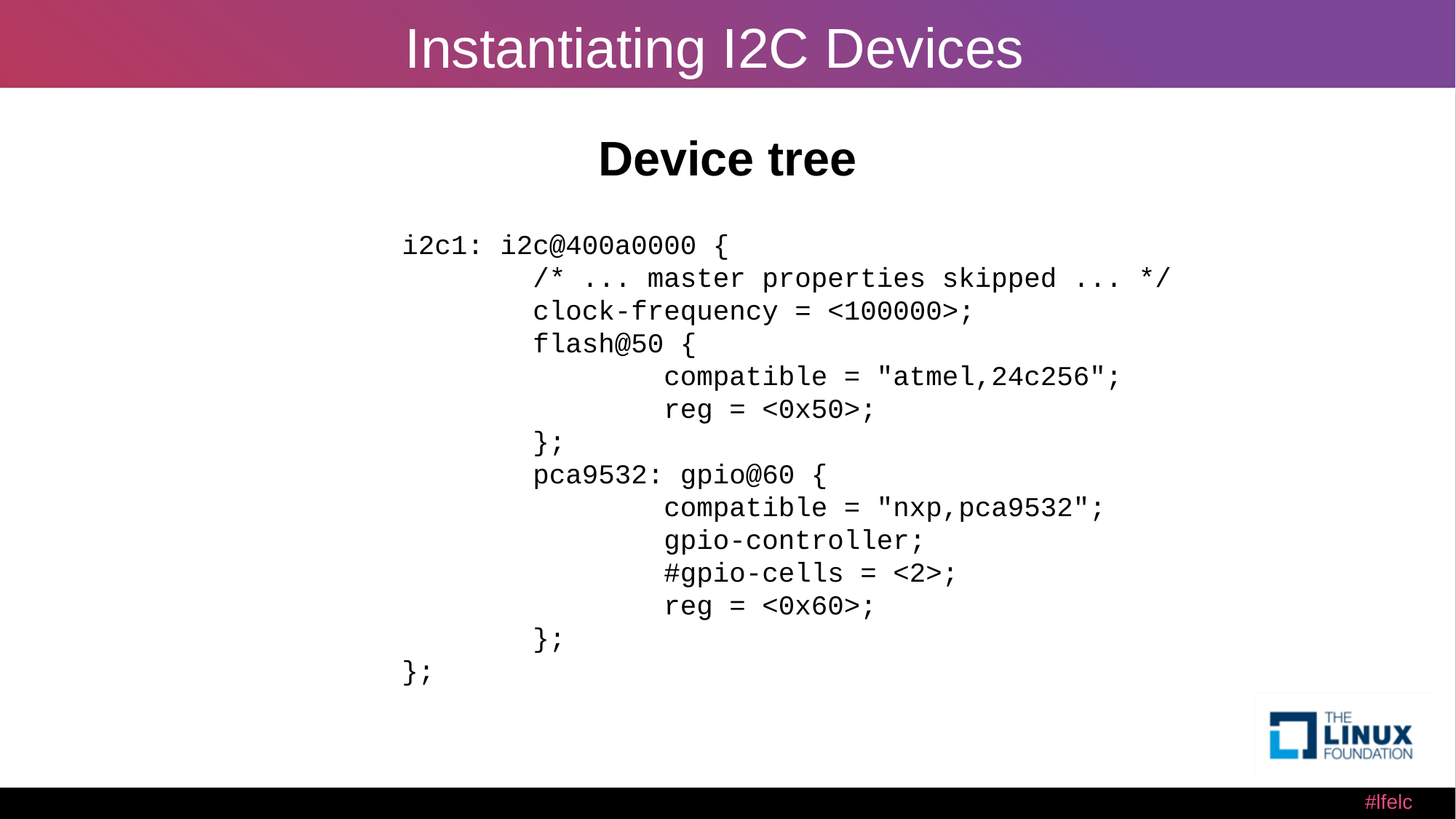

# Instantiating I2C Devices
Device tree
        i2c1: i2c@400a0000 {
                /* ... master properties skipped ... */
                clock-frequency = <100000>;
                flash@50 {
                        compatible = "atmel,24c256";
                        reg = <0x50>;
                };
                pca9532: gpio@60 {
                        compatible = "nxp,pca9532";
                        gpio-controller;
                        #gpio-cells = <2>;
                        reg = <0x60>;
                };
        };